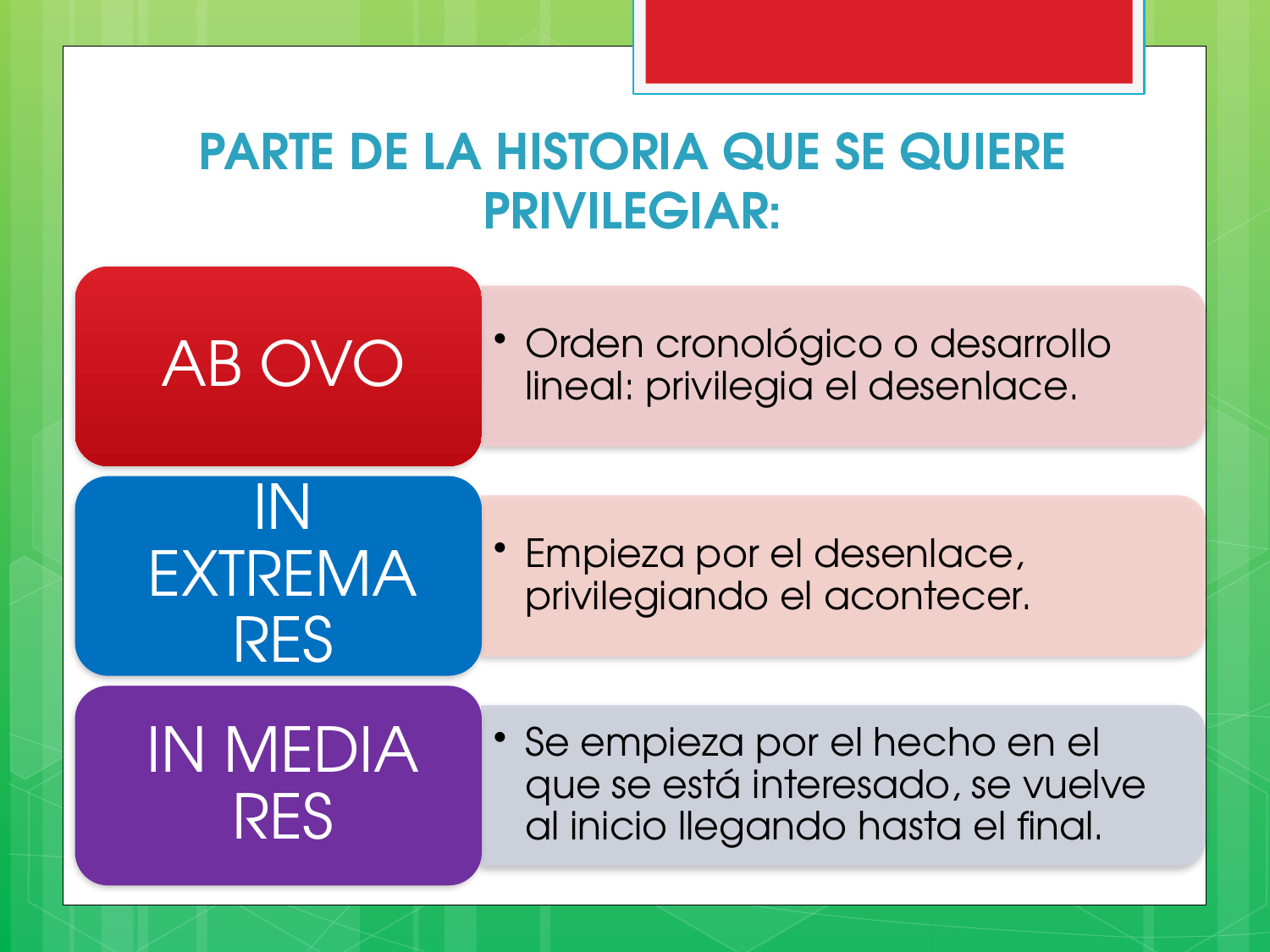

# PARTE DE LA HISTORIA QUE SE QUIERE PRIVILEGIAR:
Orden cronológico o desarrollo lineal: privilegia el desenlace.
AB OVO
Empieza por el desenlace, privilegiando el acontecer.
IN EXTREMA RES
Se empieza por el hecho en el que se está interesado, se vuelve al inicio llegando hasta el final.
IN MEDIA RES